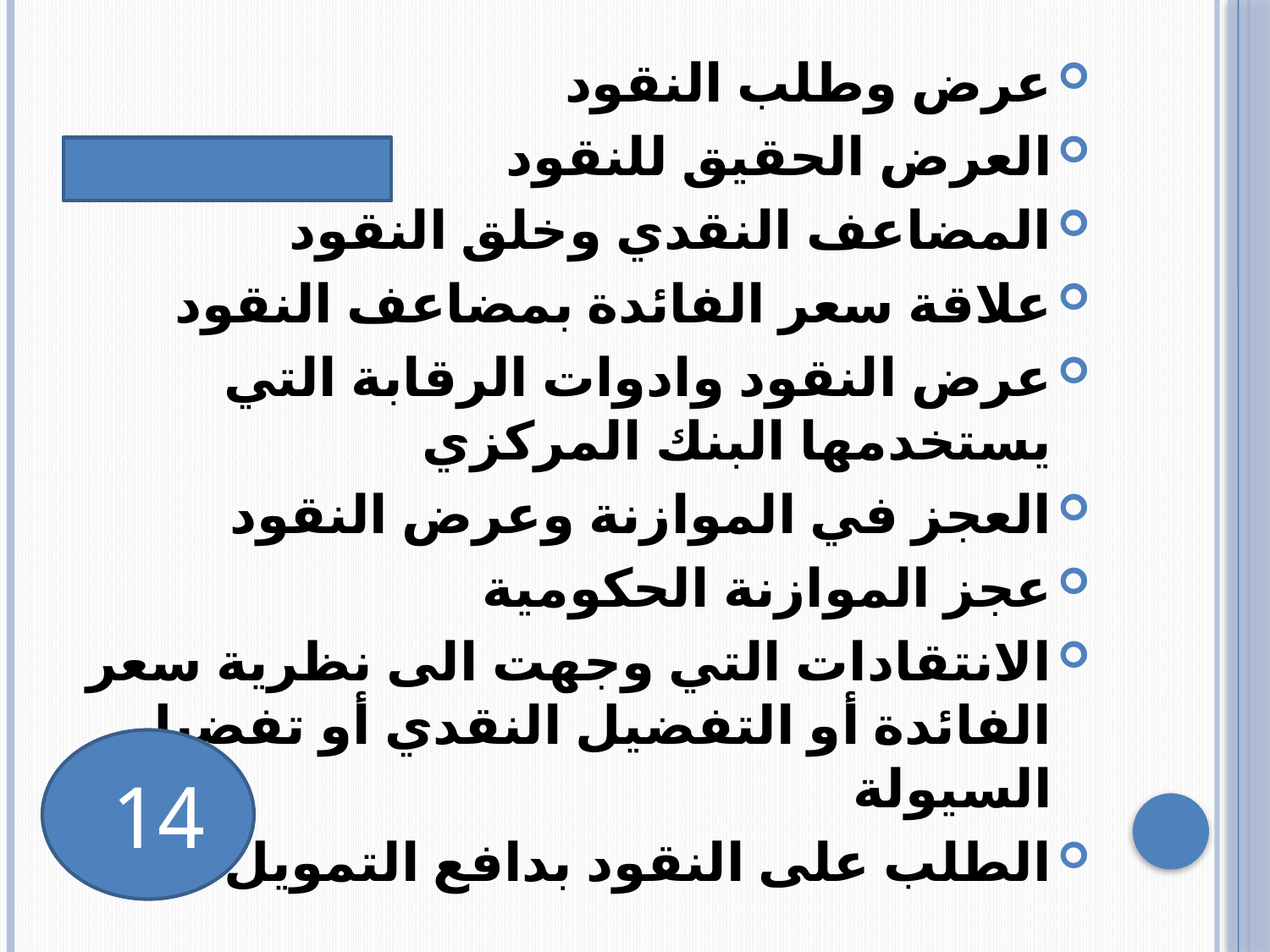

#
عرض وطلب النقود
العرض الحقيق للنقود
المضاعف النقدي وخلق النقود
علاقة سعر الفائدة بمضاعف النقود
عرض النقود وادوات الرقابة التي يستخدمها البنك المركزي
العجز في الموازنة وعرض النقود
عجز الموازنة الحكومية
الانتقادات التي وجهت الى نظرية سعر الفائدة أو التفضيل النقدي أو تفضيل السيولة
الطلب على النقود بدافع التمويل

14